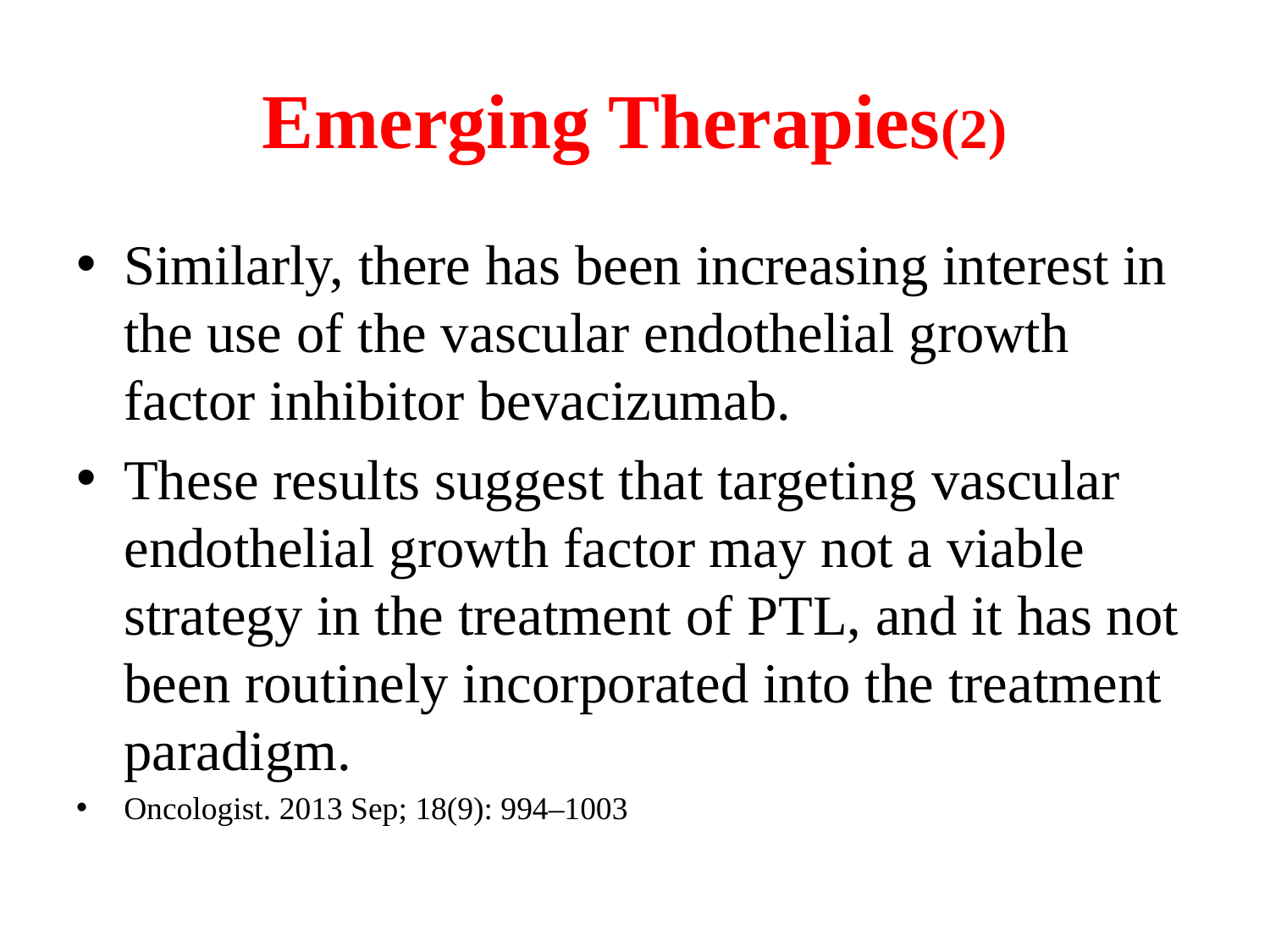

# Emerging Therapies(2)
Similarly, there has been increasing interest in the use of the vascular endothelial growth factor inhibitor bevacizumab.
These results suggest that targeting vascular endothelial growth factor may not a viable strategy in the treatment of PTL, and it has not been routinely incorporated into the treatment paradigm.
Oncologist. 2013 Sep; 18(9): 994–1003